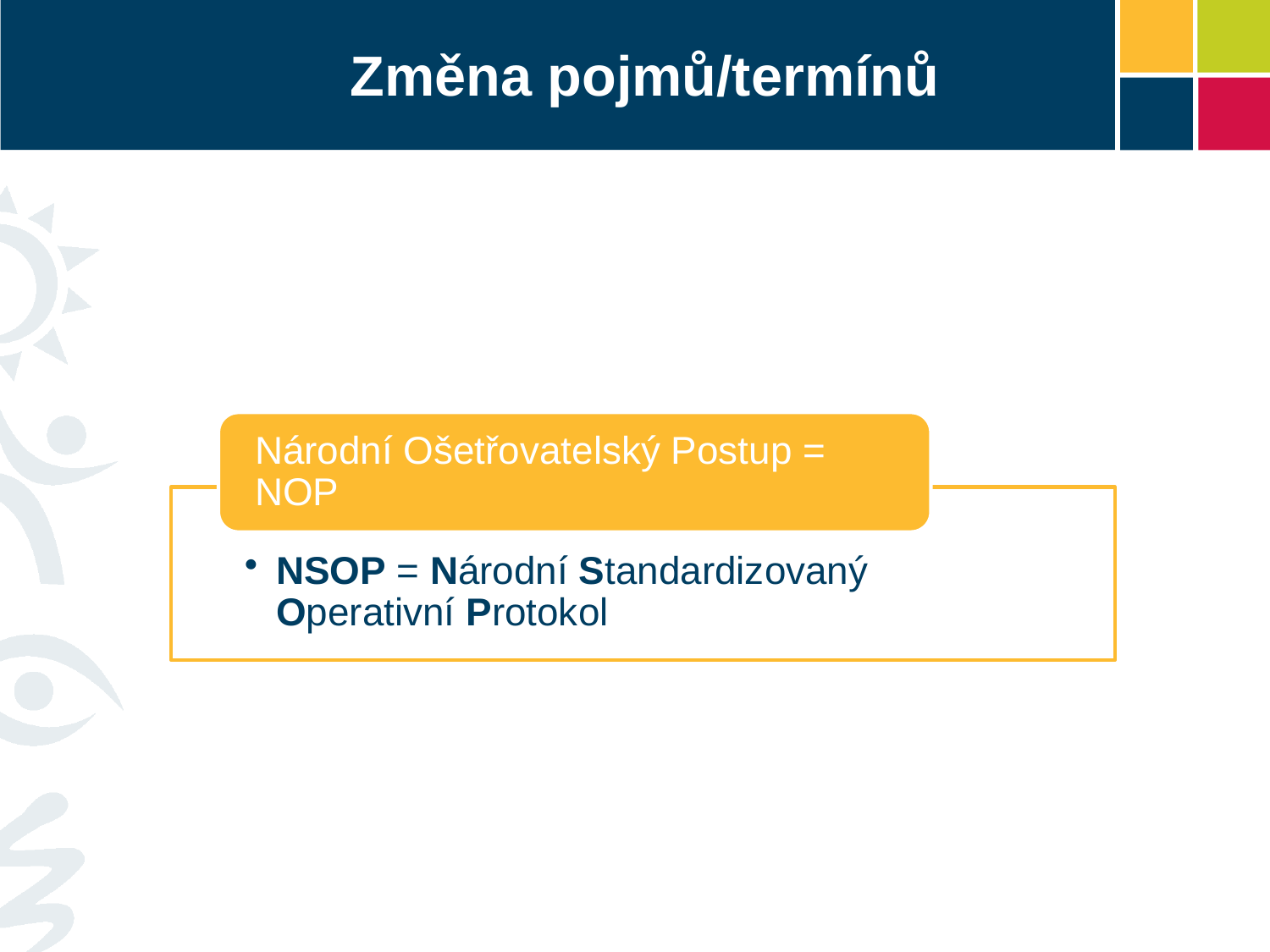

# Změna pojmů/termínů
NSOP = Národní Standardizovaný Operativní Protokol
Národní Ošetřovatelský Postup = NOP